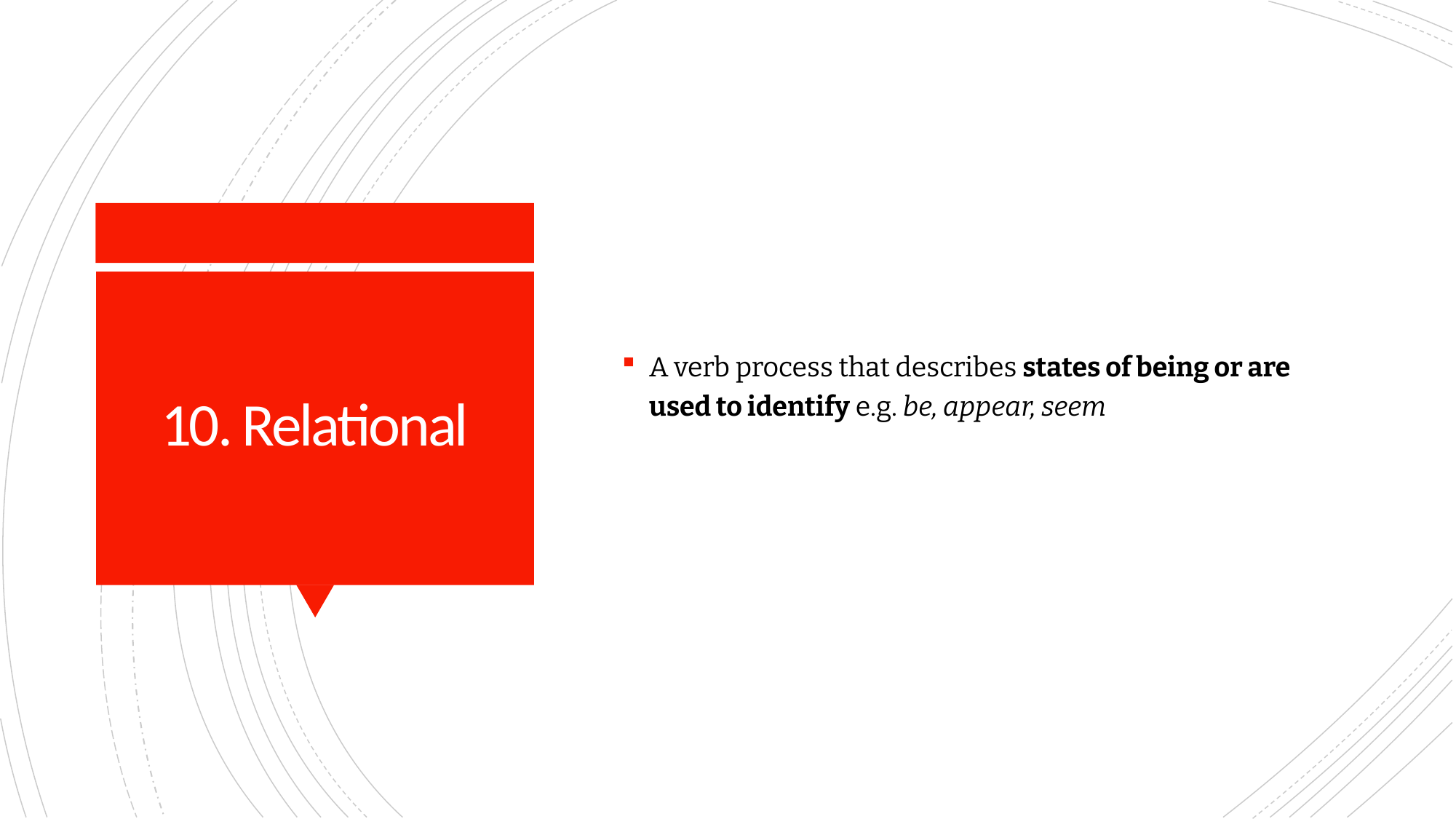

A verb process that describes states of being or are used to identify e.g. be, appear, seem

# 10. Relational